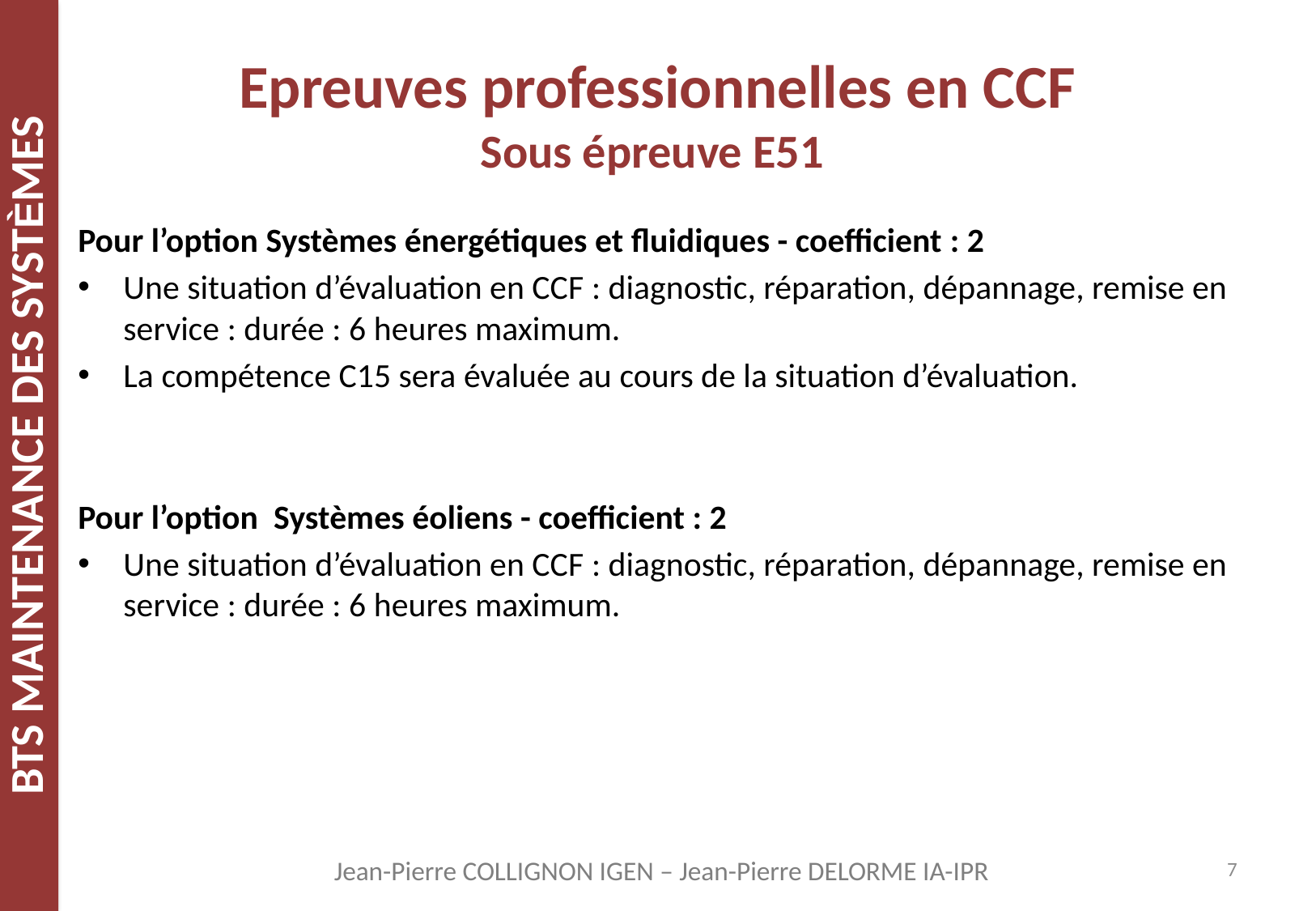

# Epreuves professionnelles en CCF Sous épreuve E51
Pour l’option Systèmes énergétiques et fluidiques - coefficient : 2
Une situation d’évaluation en CCF : diagnostic, réparation, dépannage, remise en service : durée : 6 heures maximum.
La compétence C15 sera évaluée au cours de la situation d’évaluation.

Pour l’option  Systèmes éoliens - coefficient : 2
Une situation d’évaluation en CCF : diagnostic, réparation, dépannage, remise en service : durée : 6 heures maximum.

7
Jean-Pierre COLLIGNON IGEN – Jean-Pierre DELORME IA-IPR